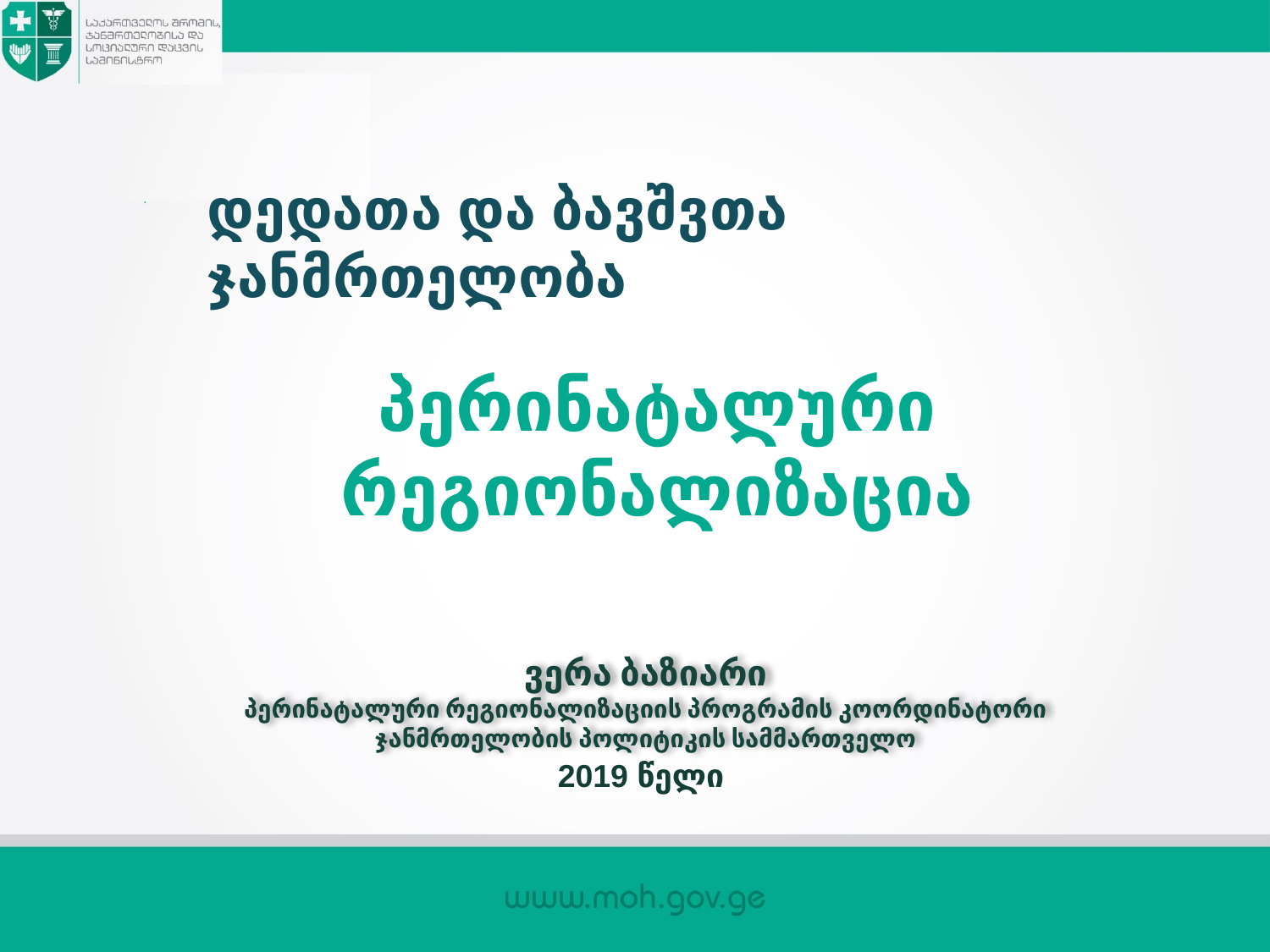

დედათა და ბავშვთა ჯანმრთელობა
პერინატალური რეგიონალიზაცია
ვერა ბაზიარი
პერინატალური რეგიონალიზაციის პროგრამის კოორდინატორი
ჯანმრთელობის პოლიტიკის სამმართველო

2019 წელი